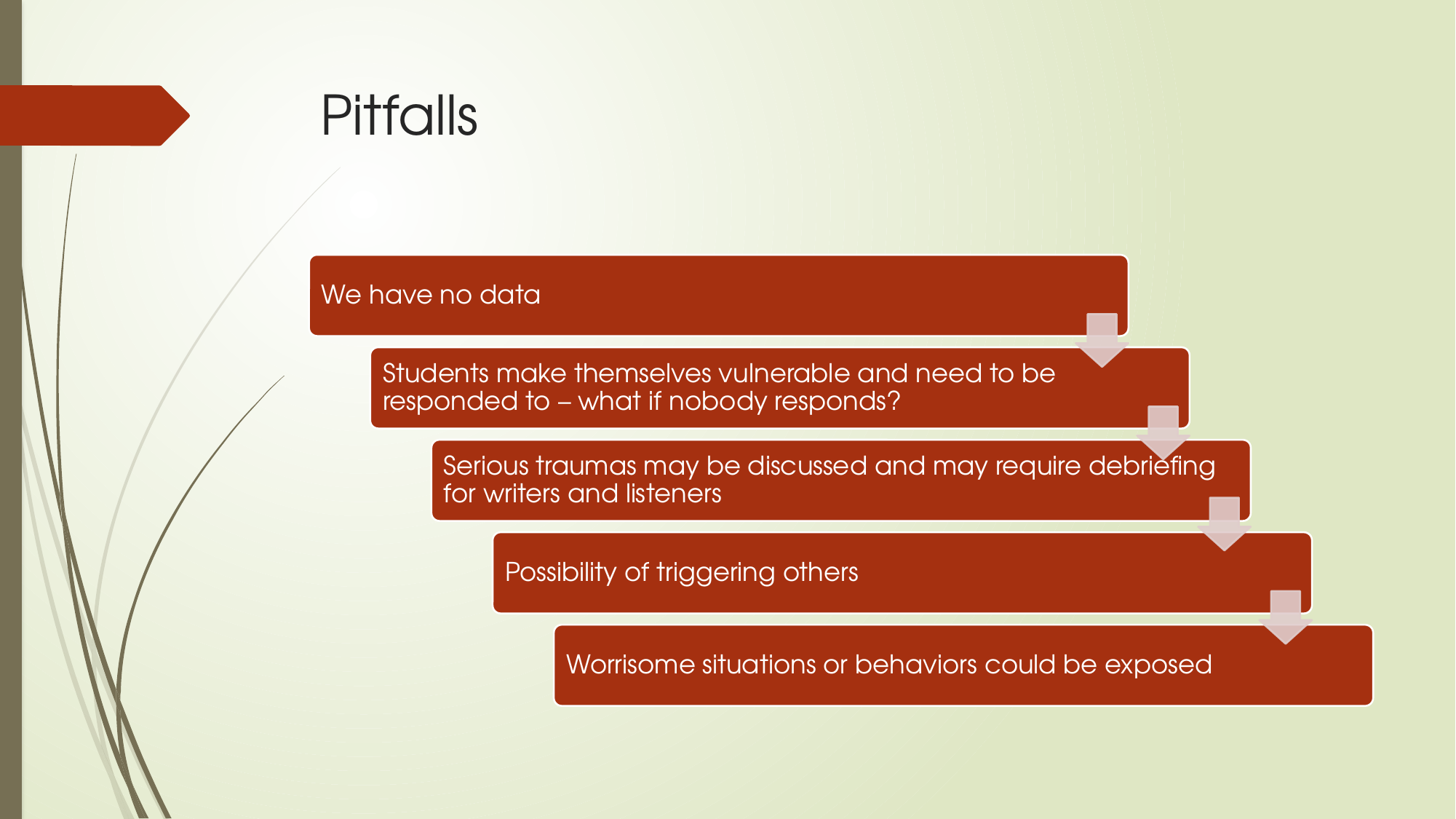

# Pitfalls
We have no data
Students make themselves vulnerable and need to be responded to – what if nobody responds?
Serious traumas may be discussed and may require debriefing for writers and listeners
Possibility of triggering others
Worrisome situations or behaviors could be exposed